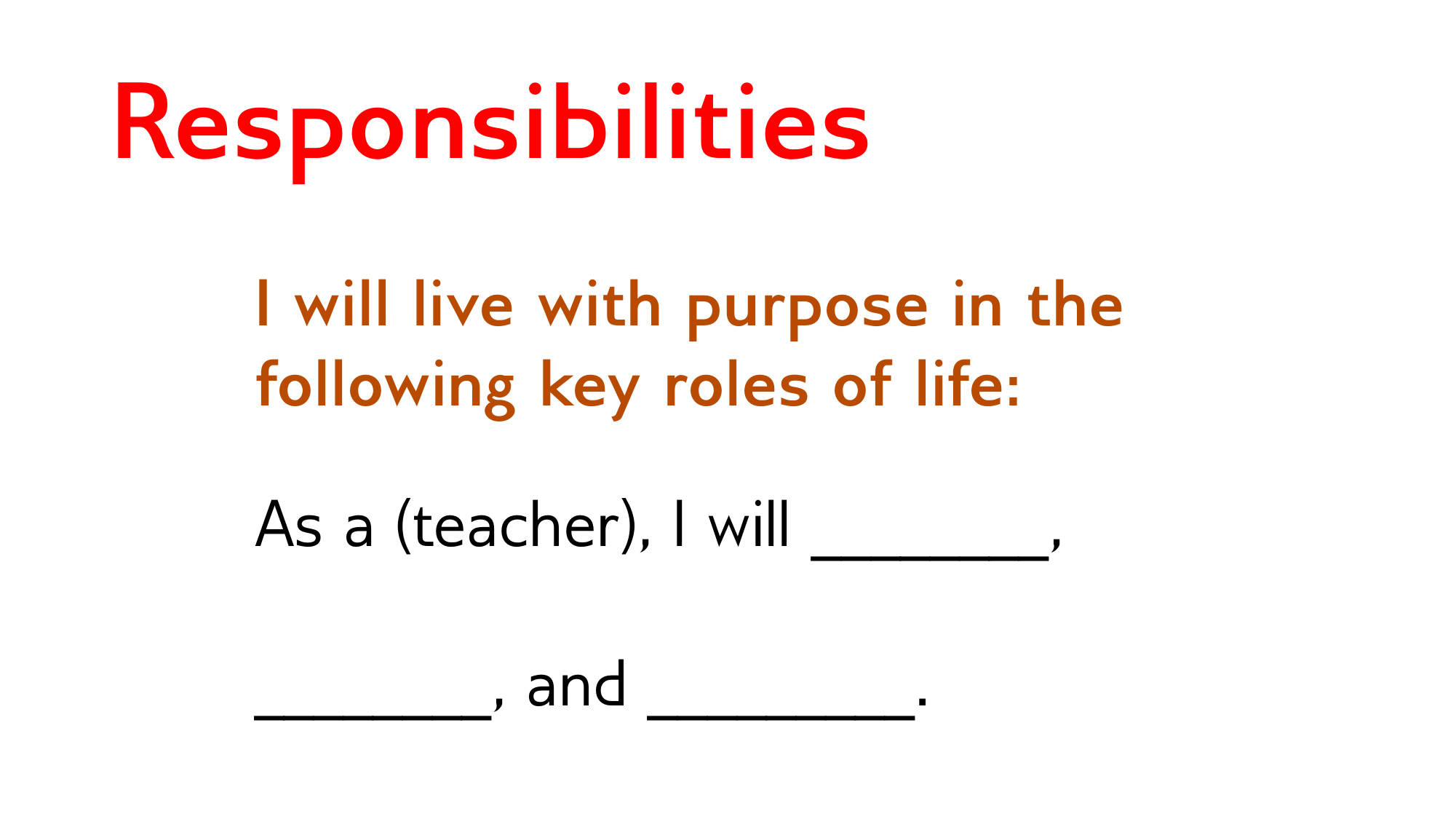

# Responsibilities
I will live with purpose in the following key roles of life:
As a (teacher), I will ________,
________, and _________.
2